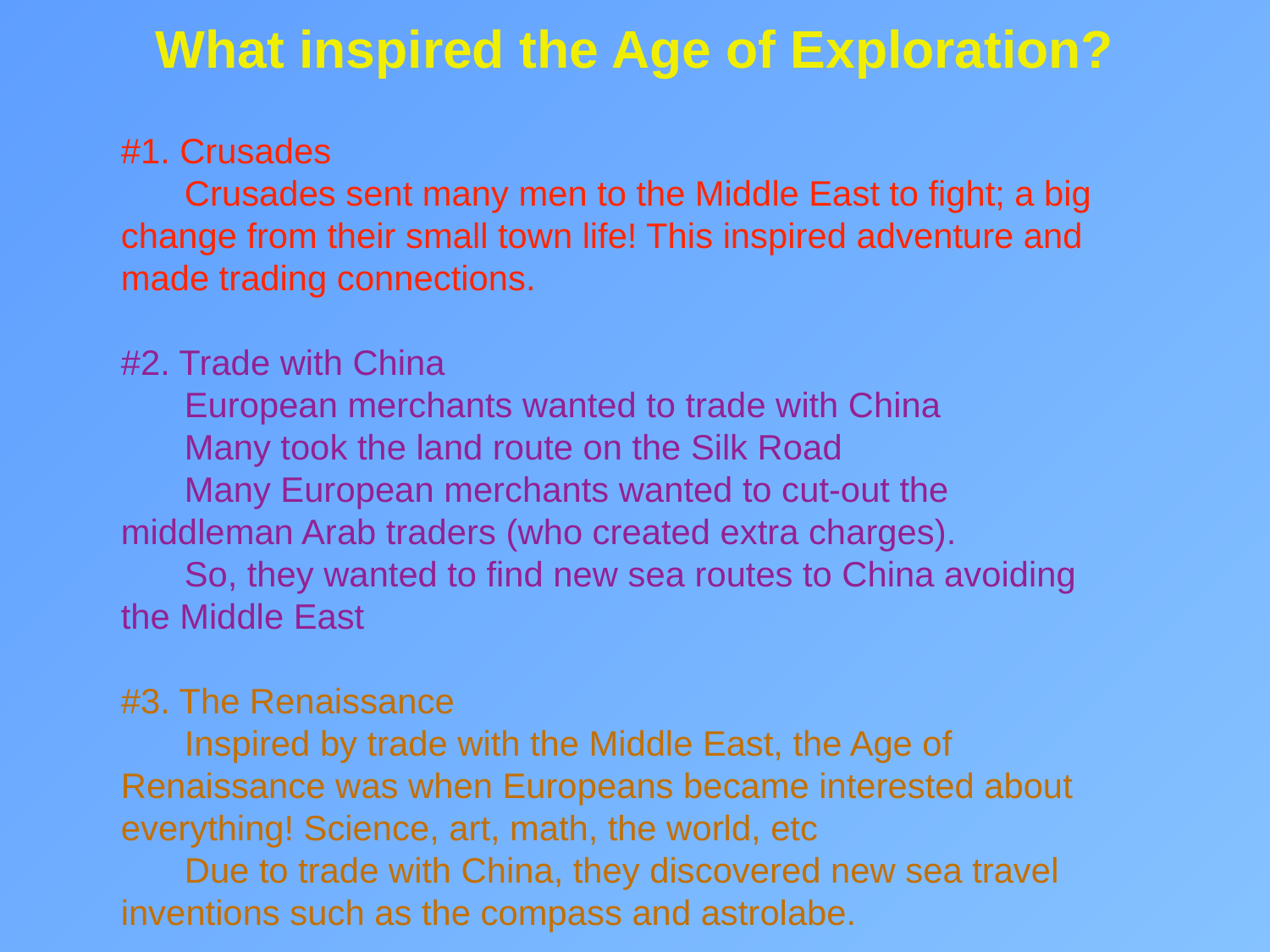

What inspired the Age of Exploration?
#1. Crusades
Crusades sent many men to the Middle East to fight; a big change from their small town life! This inspired adventure and made trading connections.

#2. Trade with China
European merchants wanted to trade with China
Many took the land route on the Silk Road
Many European merchants wanted to cut-out the middleman Arab traders (who created extra charges).
So, they wanted to find new sea routes to China avoiding the Middle East

#3. The Renaissance
Inspired by trade with the Middle East, the Age of Renaissance was when Europeans became interested about everything! Science, art, math, the world, etc
Due to trade with China, they discovered new sea travel inventions such as the compass and astrolabe.